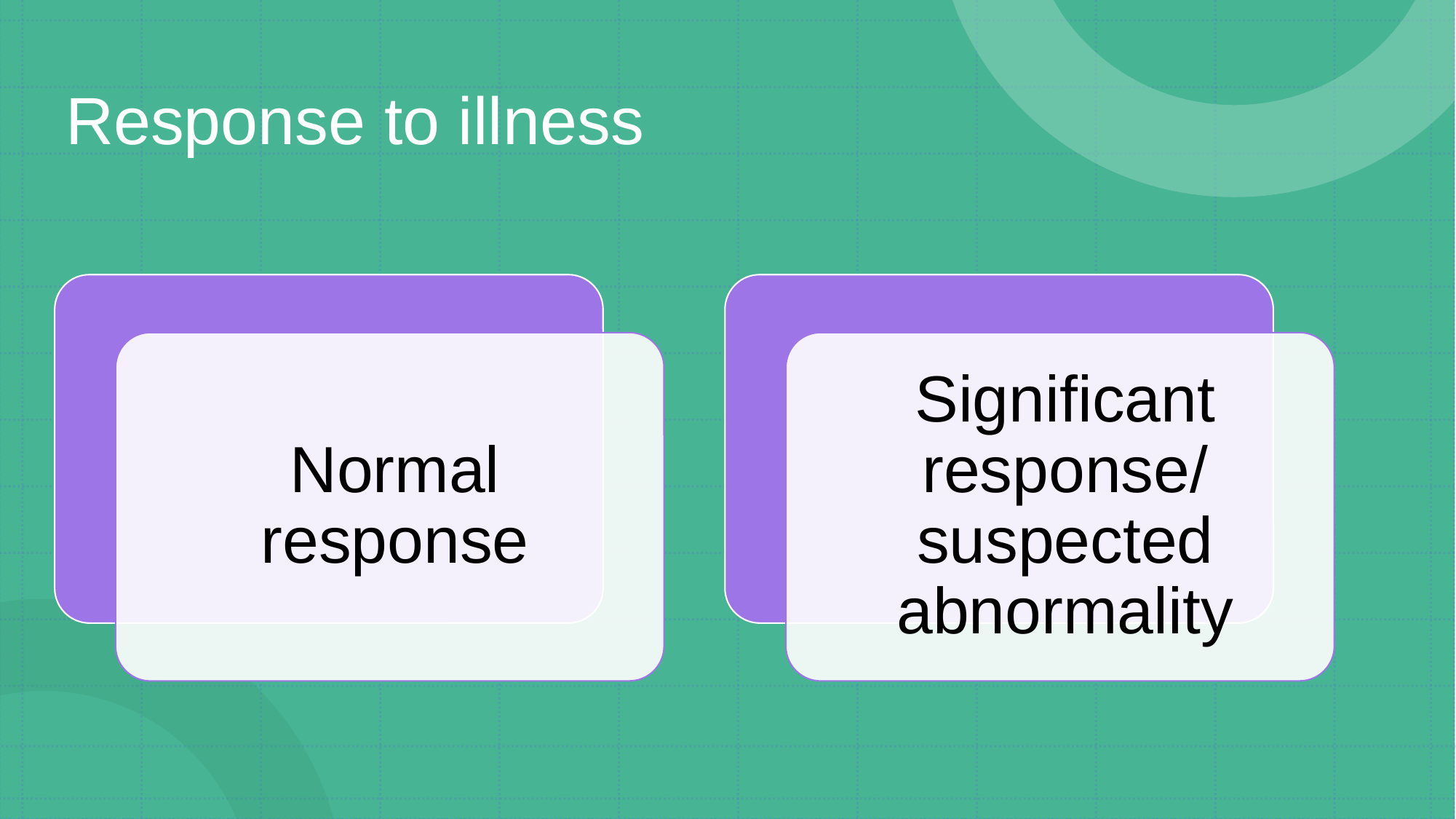

# Response to illness
Normal response
Significant response/ suspected abnormality